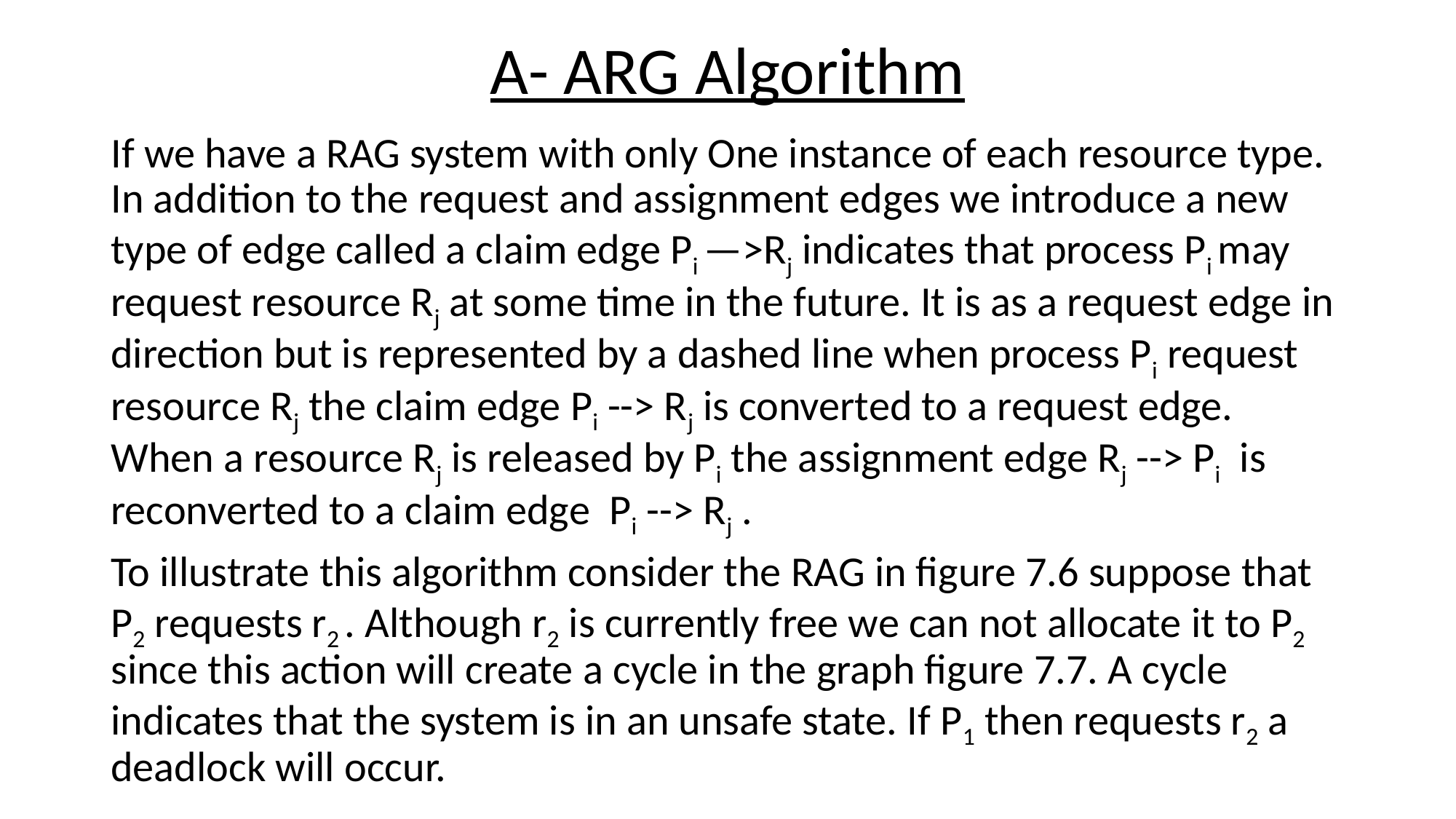

# A- ARG Algorithm

If we have a RAG system with only One instance of each resource type. In addition to the request and assignment edges we introduce a new type of edge called a claim edge Pi —>Rj indicates that process Pi may request resource Rj at some time in the future. It is as a request edge in direction but is represented by a dashed line when process Pi request resource Rj the claim edge Pi --> Rj is converted to a request edge. When a resource Rj is released by Pi the assignment edge Rj --> Pi  is reconverted to a claim edge  Pi --> Rj .
To illustrate this algorithm consider the RAG in figure 7.6 suppose that P2 requests r2 . Although r2 is currently free we can not allocate it to P2 since this action will create a cycle in the graph figure 7.7. A cycle indicates that the system is in an unsafe state. If P1 then requests r2 a deadlock will occur.